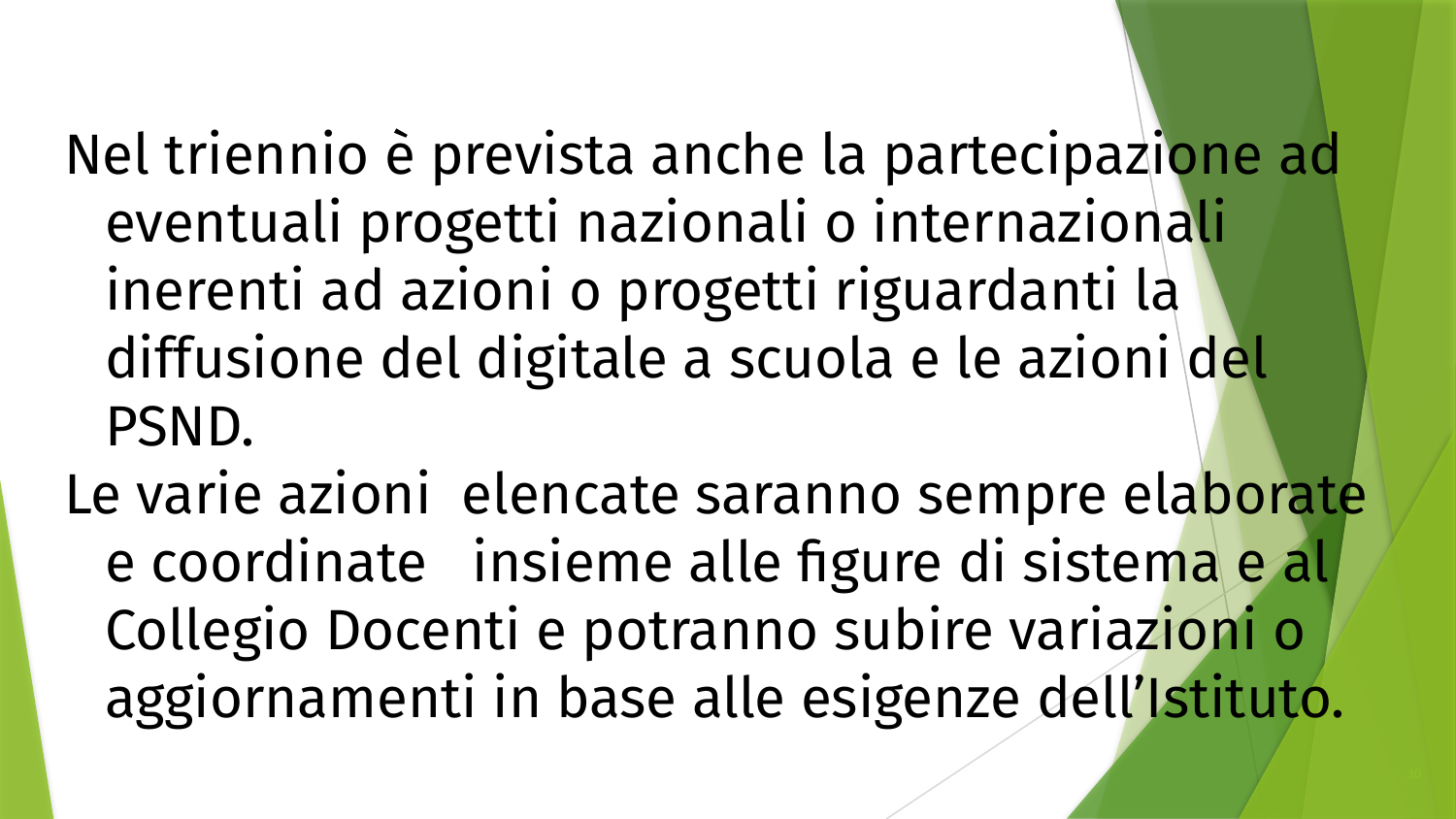

Nel triennio è prevista anche la partecipazione ad eventuali progetti nazionali o internazionali inerenti ad azioni o progetti riguardanti la diffusione del digitale a scuola e le azioni del PSND.
Le varie azioni  elencate saranno sempre elaborate e coordinate   insieme alle figure di sistema e al Collegio Docenti e potranno subire variazioni o aggiornamenti in base alle esigenze dell’Istituto.
30